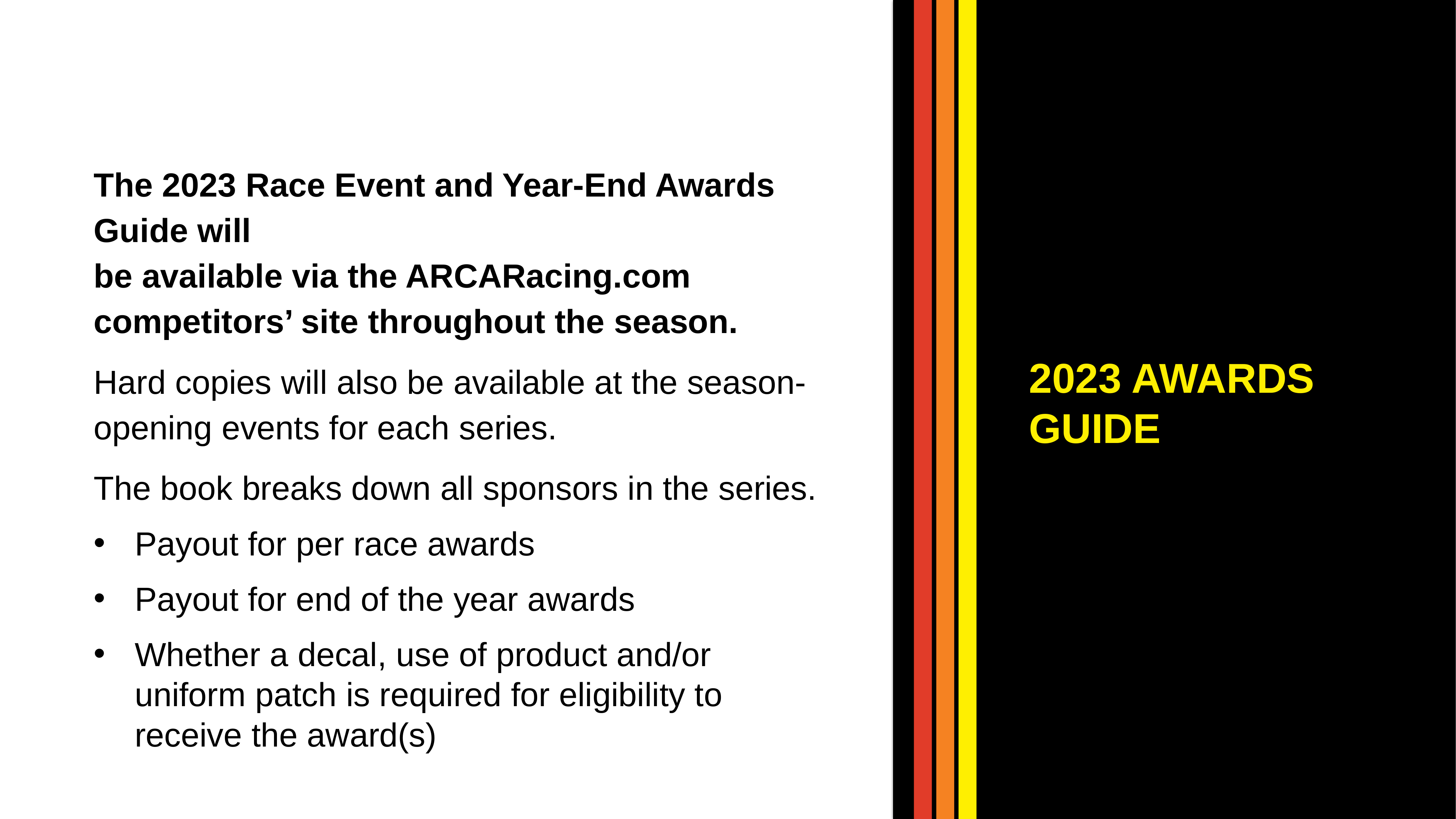

The 2023 Race Event and Year-End Awards Guide will ​
be available via the ARCARacing.com competitors’ site throughout the season.
Hard copies will also be available at the season-opening events for each series.
The book breaks down all sponsors in the series.
Payout for per race awards
Payout for end of the year awards
Whether a decal, use of product and/or uniform patch is required for eligibility to receive the award(s)
2023 AWARDS
GUIDE

28